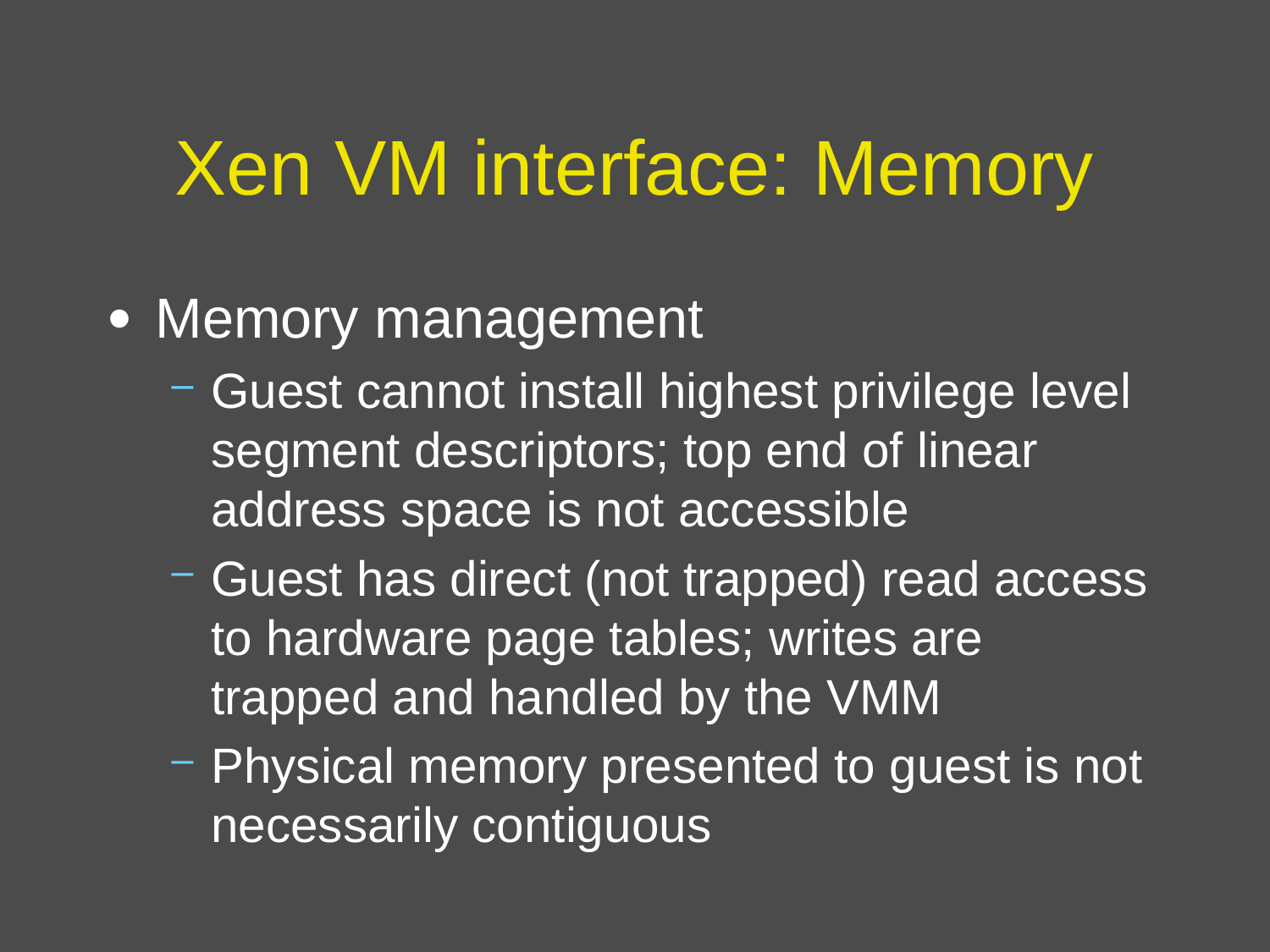

# Xen VM interface: Memory
Memory management
Guest cannot install highest privilege level segment descriptors; top end of linear address space is not accessible
Guest has direct (not trapped) read access to hardware page tables; writes are trapped and handled by the VMM
Physical memory presented to guest is not necessarily contiguous